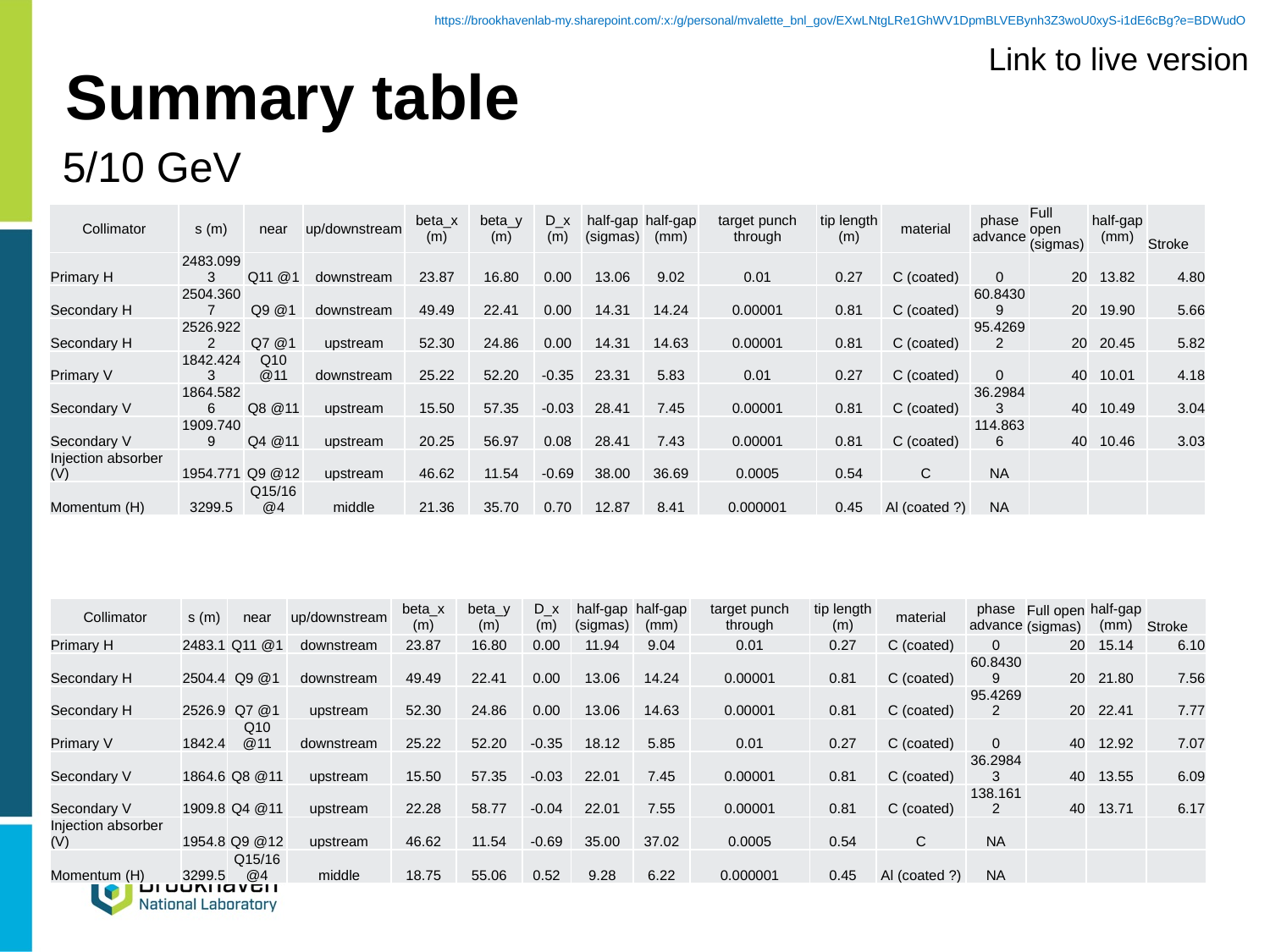

https://brookhavenlab-my.sharepoint.com/:x:/g/personal/mvalette_bnl_gov/EXwLNtgLRe1GhWV1DpmBLVEBynh3Z3woU0xyS-i1dE6cBg?e=BDWudO
# Summary table
Link to live version
5/10 GeV

18 GeV
| Collimator | s (m) | near | up/downstream | beta\_x (m) | beta\_y (m) | D\_x (m) | half-gap (sigmas) | half-gap (mm) | target punch through | tip length (m) | material | phase advance | Full open (sigmas) | half-gap (mm) | Stroke |
| --- | --- | --- | --- | --- | --- | --- | --- | --- | --- | --- | --- | --- | --- | --- | --- |
| Primary H | 2483.0993 | Q11 @1 | downstream | 23.87 | 16.80 | 0.00 | 13.06 | 9.02 | 0.01 | 0.27 | C (coated) | 0 | 20 | 13.82 | 4.80 |
| Secondary H | 2504.3607 | Q9 @1 | downstream | 49.49 | 22.41 | 0.00 | 14.31 | 14.24 | 0.00001 | 0.81 | C (coated) | 60.84309 | 20 | 19.90 | 5.66 |
| Secondary H | 2526.9222 | Q7 @1 | upstream | 52.30 | 24.86 | 0.00 | 14.31 | 14.63 | 0.00001 | 0.81 | C (coated) | 95.42692 | 20 | 20.45 | 5.82 |
| Primary V | 1842.4243 | Q10 @11 | downstream | 25.22 | 52.20 | -0.35 | 23.31 | 5.83 | 0.01 | 0.27 | C (coated) | 0 | 40 | 10.01 | 4.18 |
| Secondary V | 1864.5826 | Q8 @11 | upstream | 15.50 | 57.35 | -0.03 | 28.41 | 7.45 | 0.00001 | 0.81 | C (coated) | 36.29843 | 40 | 10.49 | 3.04 |
| Secondary V | 1909.7409 | Q4 @11 | upstream | 20.25 | 56.97 | 0.08 | 28.41 | 7.43 | 0.00001 | 0.81 | C (coated) | 114.8636 | 40 | 10.46 | 3.03 |
| Injection absorber (V) | 1954.771 | Q9 @12 | upstream | 46.62 | 11.54 | -0.69 | 38.00 | 36.69 | 0.0005 | 0.54 | C | NA |  |  |  |
| Momentum (H) | 3299.5 | Q15/16 @4 | middle | 21.36 | 35.70 | 0.70 | 12.87 | 8.41 | 0.000001 | 0.45 | Al (coated ?) | NA |  |  |  |
| Collimator | s (m) | near | up/downstream | beta\_x (m) | beta\_y (m) | D\_x (m) | half-gap (sigmas) | half-gap (mm) | target punch through | tip length (m) | material | phase advance | Full open (sigmas) | half-gap (mm) | Stroke |
| --- | --- | --- | --- | --- | --- | --- | --- | --- | --- | --- | --- | --- | --- | --- | --- |
| Primary H | 2483.1 | Q11 @1 | downstream | 23.87 | 16.80 | 0.00 | 11.94 | 9.04 | 0.01 | 0.27 | C (coated) | 0 | 20 | 15.14 | 6.10 |
| Secondary H | 2504.4 | Q9 @1 | downstream | 49.49 | 22.41 | 0.00 | 13.06 | 14.24 | 0.00001 | 0.81 | C (coated) | 60.84309 | 20 | 21.80 | 7.56 |
| Secondary H | 2526.9 | Q7 @1 | upstream | 52.30 | 24.86 | 0.00 | 13.06 | 14.63 | 0.00001 | 0.81 | C (coated) | 95.42692 | 20 | 22.41 | 7.77 |
| Primary V | 1842.4 | Q10 @11 | downstream | 25.22 | 52.20 | -0.35 | 18.12 | 5.85 | 0.01 | 0.27 | C (coated) | 0 | 40 | 12.92 | 7.07 |
| Secondary V | 1864.6 | Q8 @11 | upstream | 15.50 | 57.35 | -0.03 | 22.01 | 7.45 | 0.00001 | 0.81 | C (coated) | 36.29843 | 40 | 13.55 | 6.09 |
| Secondary V | 1909.8 | Q4 @11 | upstream | 22.28 | 58.77 | -0.04 | 22.01 | 7.55 | 0.00001 | 0.81 | C (coated) | 138.1612 | 40 | 13.71 | 6.17 |
| Injection absorber (V) | 1954.8 | Q9 @12 | upstream | 46.62 | 11.54 | -0.69 | 35.00 | 37.02 | 0.0005 | 0.54 | C | NA |  |  |  |
| Momentum (H) | 3299.5 | Q15/16 @4 | middle | 18.75 | 55.06 | 0.52 | 9.28 | 6.22 | 0.000001 | 0.45 | Al (coated ?) | NA |  |  |  |